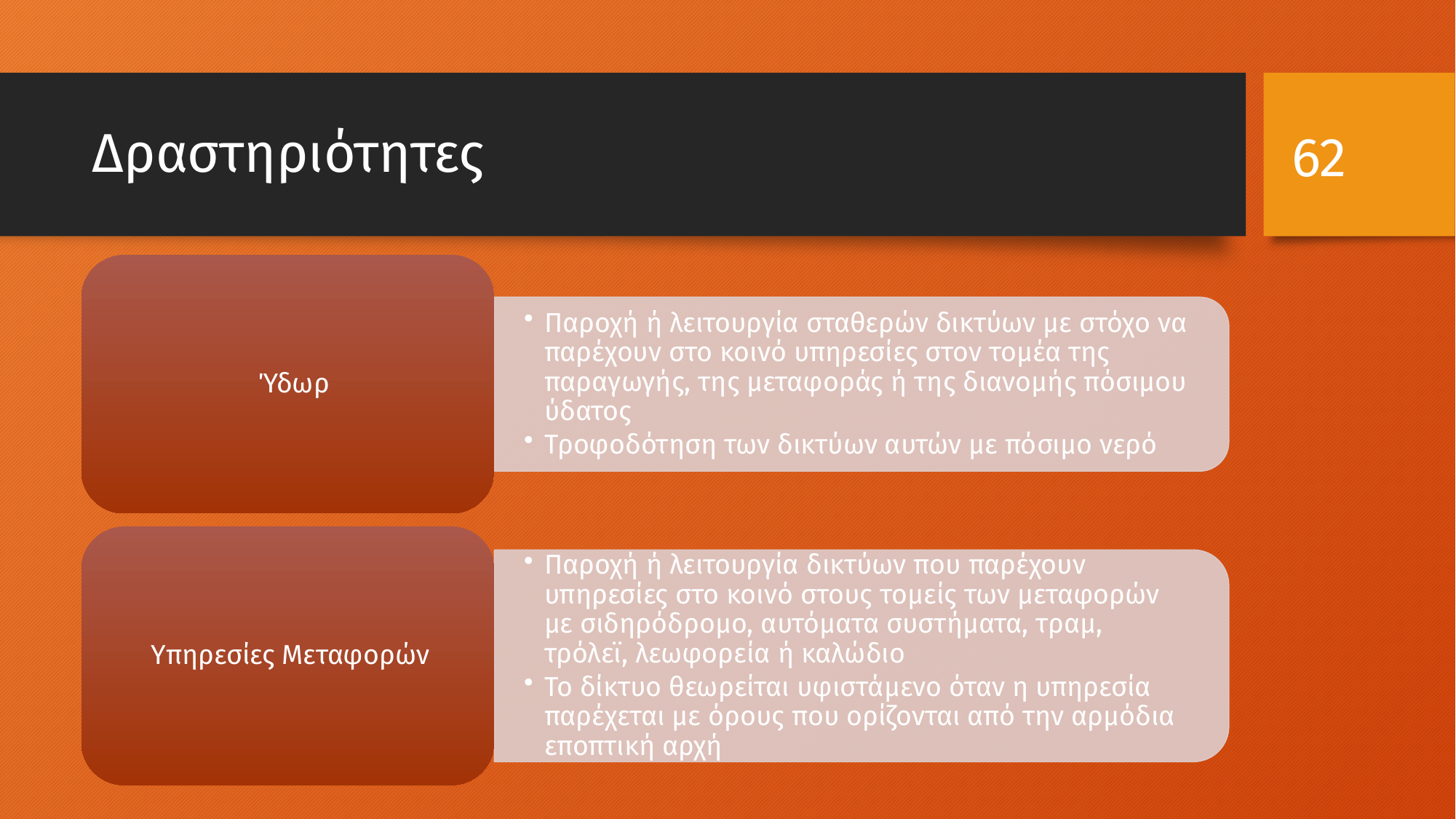

62
# Δραστηριότητες
Παροχή ή λειτουργία σταθερών δικτύων με στόχο να παρέχουν στο κοινό υπηρεσίες στον τομέα της παραγωγής, της μεταφοράς ή της διανομής πόσιμου ύδατος
Τροφοδότηση των δικτύων αυτών με πόσιμο νερό
Ύδωρ
Παροχή ή λειτουργία δικτύων που παρέχουν υπηρεσίες στο κοινό στους τομείς των μεταφορών με σιδηρόδρομο, αυτόματα συστήματα, τραμ, τρόλεϊ, λεωφορεία ή καλώδιο
Το δίκτυο θεωρείται υφιστάμενο όταν η υπηρεσία παρέχεται με όρους που ορίζονται από την αρμόδια εποπτική αρχή
Υπηρεσίες Μεταφορών